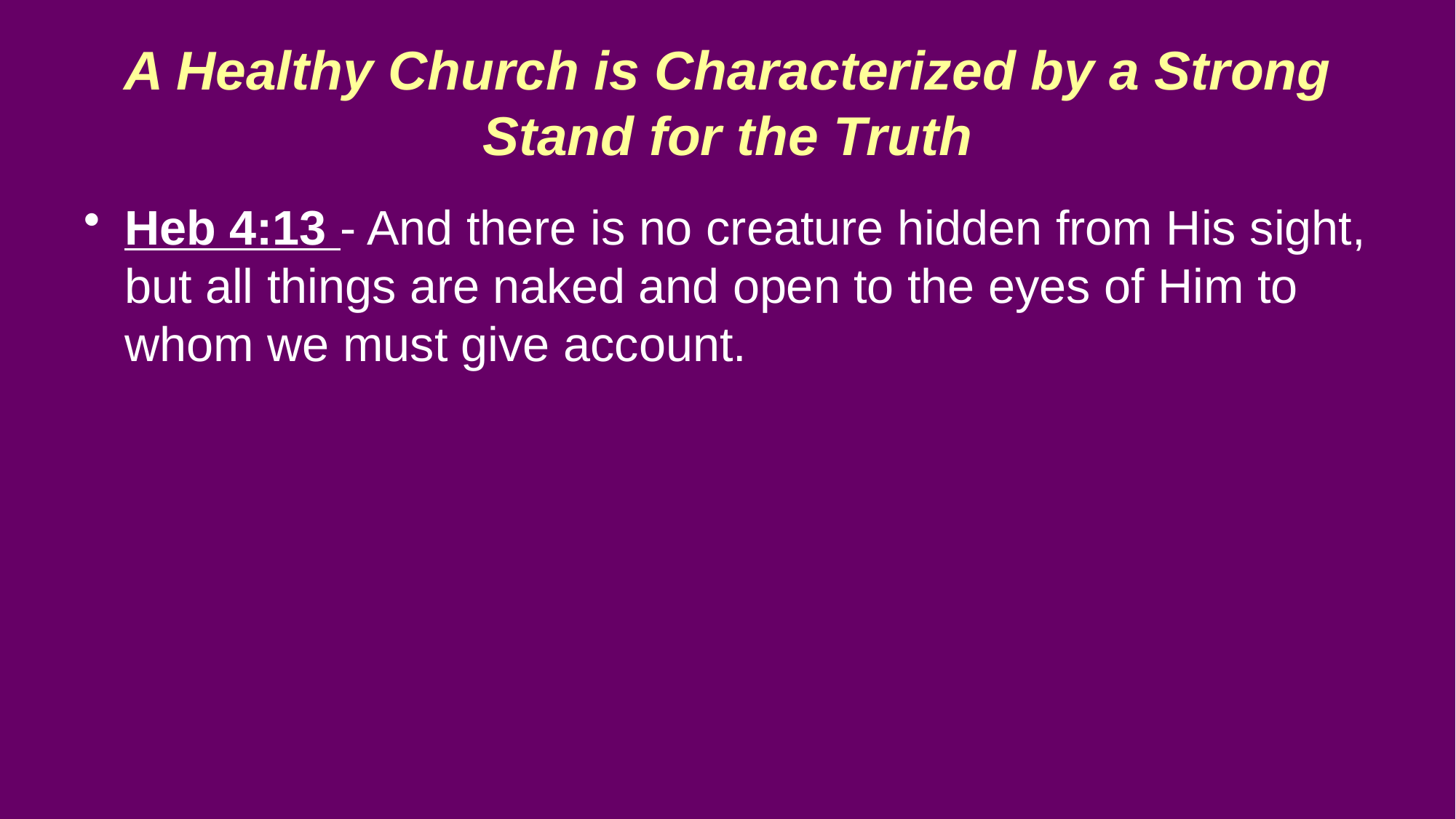

# A Healthy Church is Characterized by a Strong Stand for the Truth
Heb 4:13 - And there is no creature hidden from His sight, but all things are naked and open to the eyes of Him to whom we must give account.